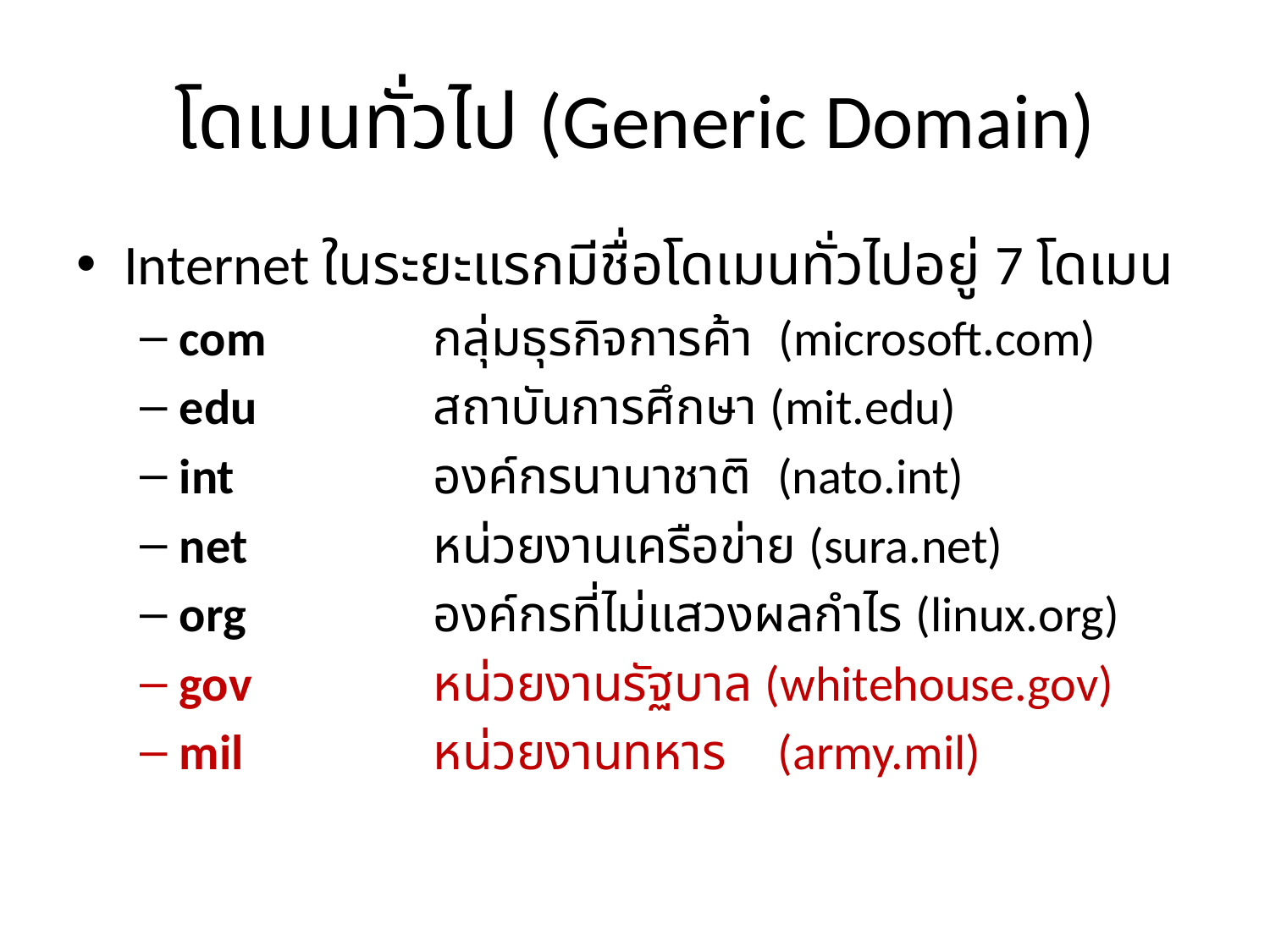

# โดเมนทั่วไป (Generic Domain)
Internet ในระยะแรกมีชื่อโดเมนทั่วไปอยู่ 7 โดเมน
com		กลุ่มธุรกิจการค้า  (microsoft.com)
edu		สถาบันการศึกษา (mit.edu)
int		องค์กรนานาชาติ  (nato.int)
net		หน่วยงานเครือข่าย (sura.net)
org		องค์กรที่ไม่แสวงผลกำไร (linux.org)
gov		หน่วยงานรัฐบาล (whitehouse.gov)
mil 		หน่วยงานทหาร    (army.mil)